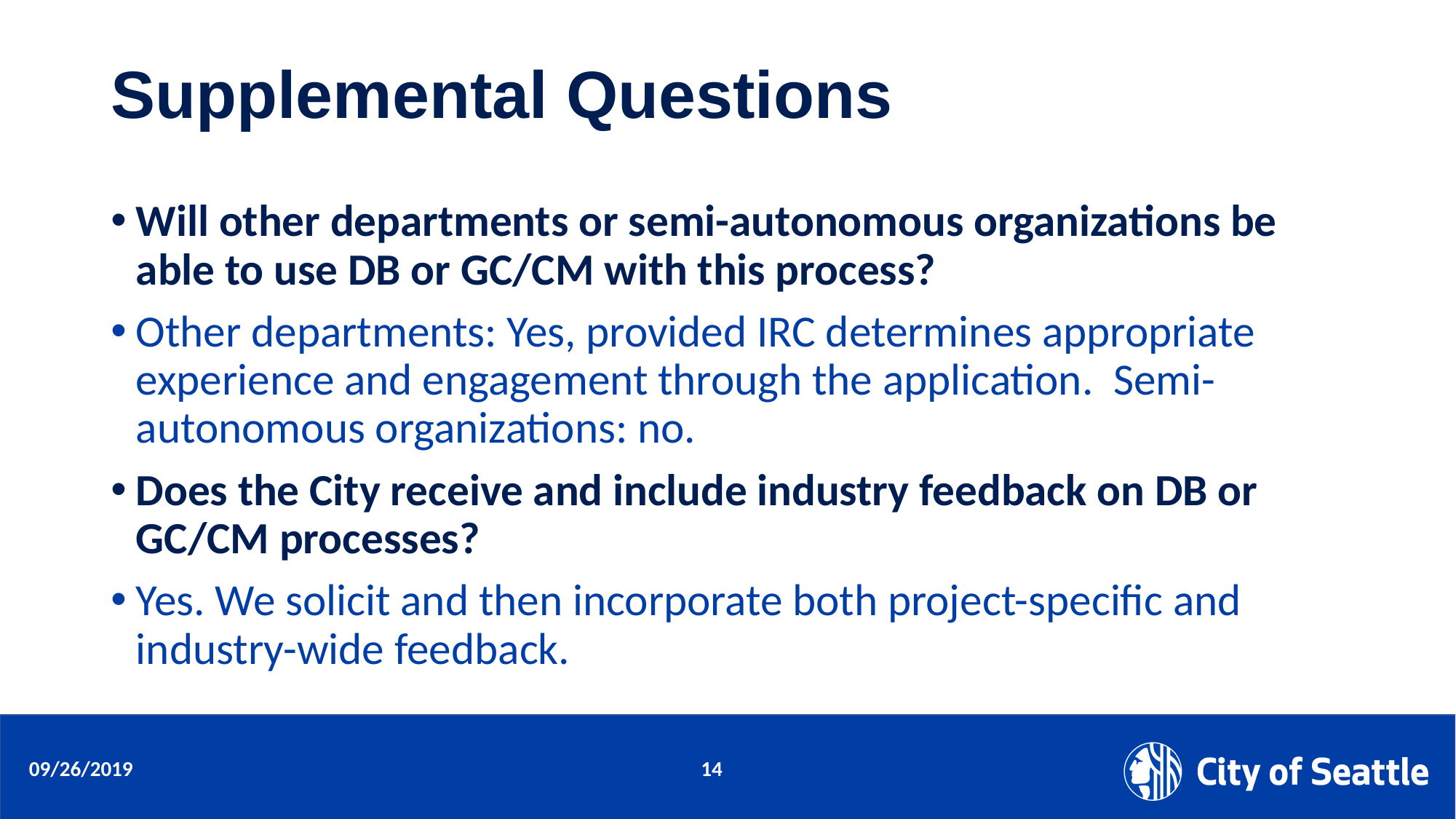

# Supplemental Questions
Will other departments or semi-autonomous organizations be able to use DB or GC/CM with this process?
Other departments: Yes, provided IRC determines appropriate experience and engagement through the application.  Semi-autonomous organizations: no.
Does the City receive and include industry feedback on DB or GC/CM processes?
Yes. We solicit and then incorporate both project-specific and industry-wide feedback.